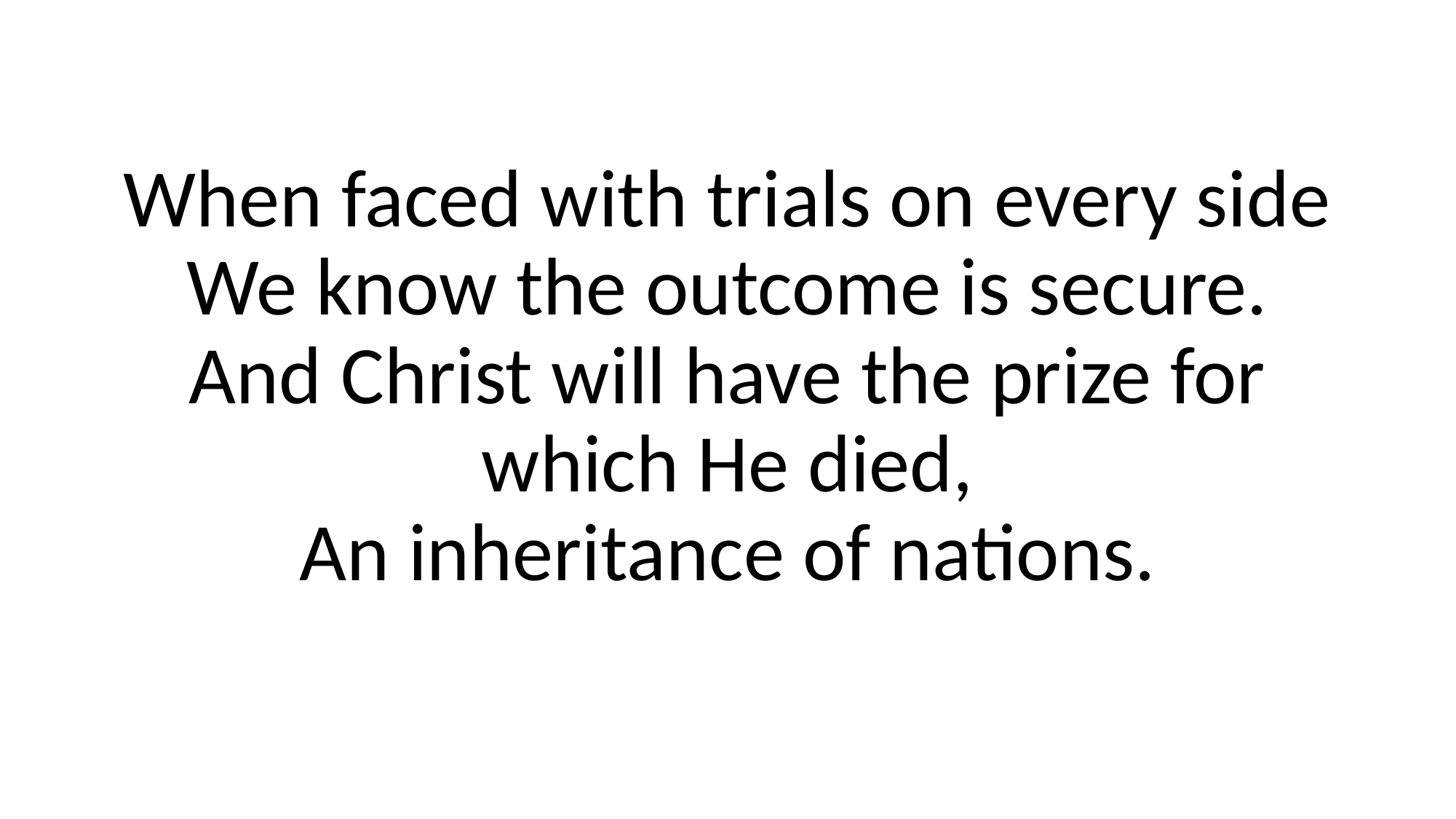

When faced with trials on every side
We know the outcome is secure.
And Christ will have the prize for which He died,
An inheritance of nations.